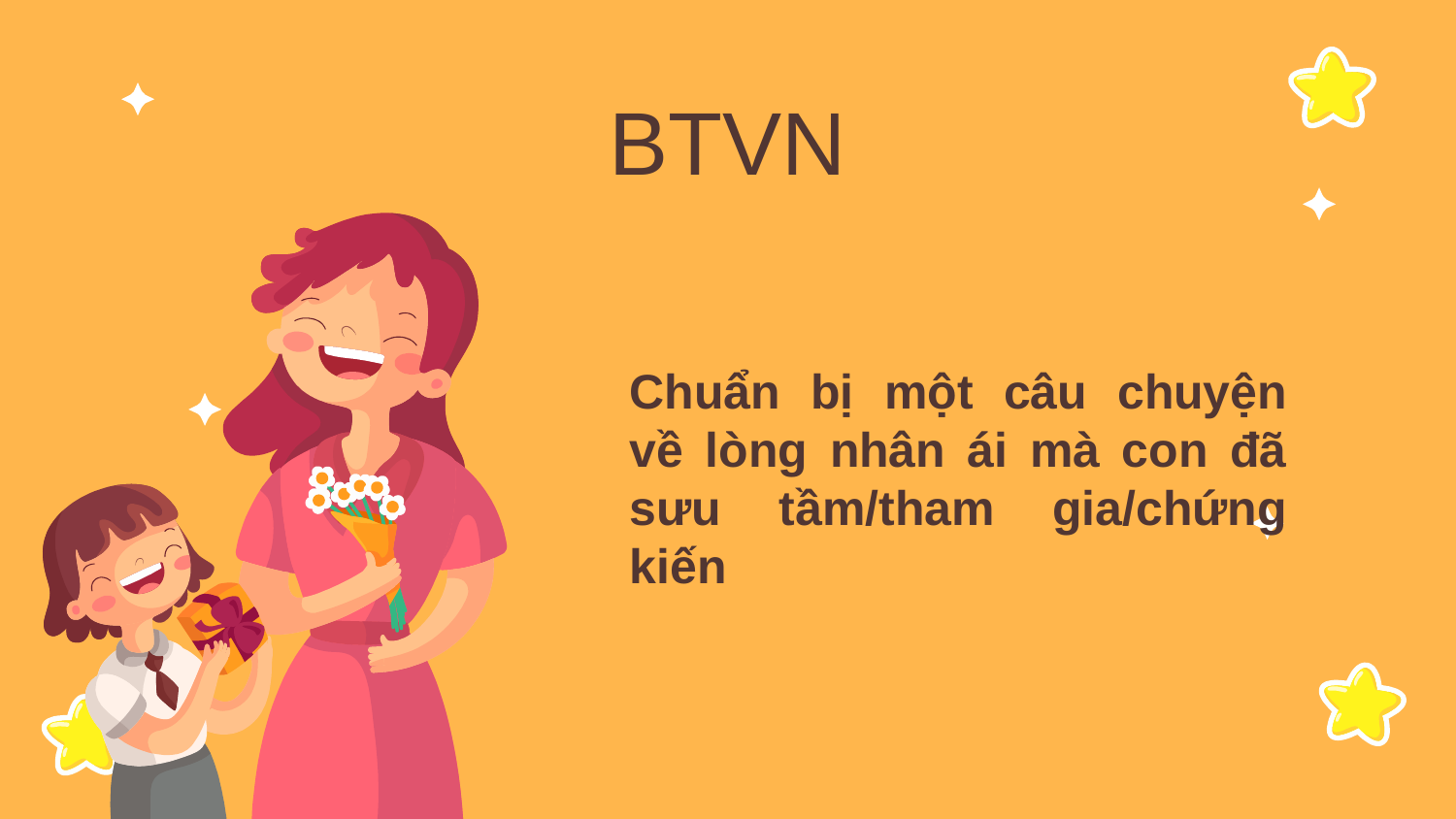

BTVN

Chuẩn bị một câu chuyện về lòng nhân ái mà con đã sưu tầm/tham gia/chứng kiến